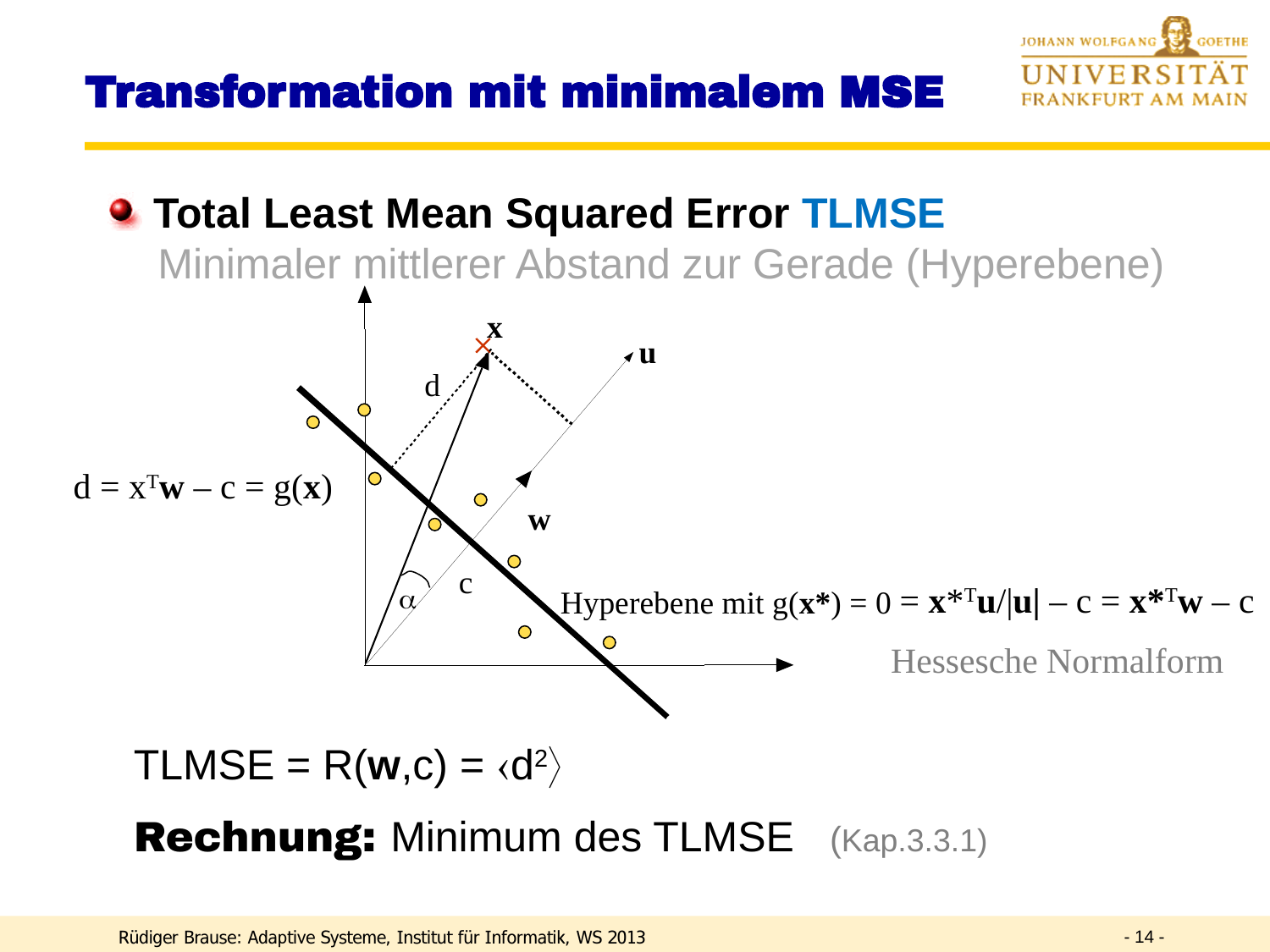

# Transformation mit minimalem MSE
 Total Least Mean Squared Error TLMSE
 	Minimaler mittlerer Abstand zur Gerade (Hyperebene)

x
×

u

d

d = xTw – c = g(x)

w

c

α
 = x*Tu/|u| – c = x*Tw – c
Hessesche Normalform
Hyperebene mit g(x*) = 0

TLMSE = R(w,c) = 〈d2〉
Rechnung: Minimum des TLMSE   (Kap.3.3.1)
- 14 -
Rüdiger Brause: Adaptive Systeme, Institut für Informatik, WS 2013